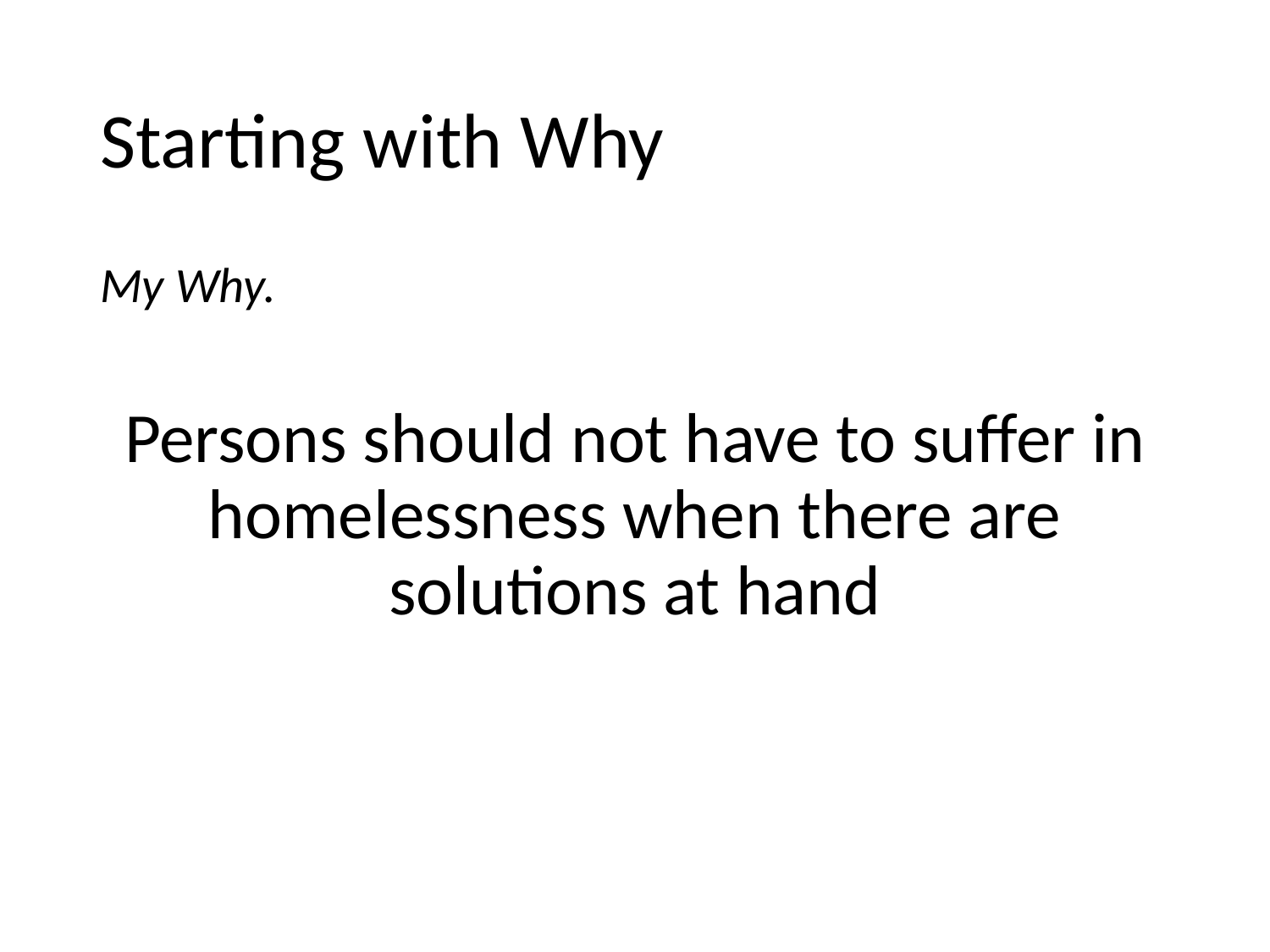

# Starting with Why
My Why.

Persons should not have to suffer in homelessness when there are solutions at hand